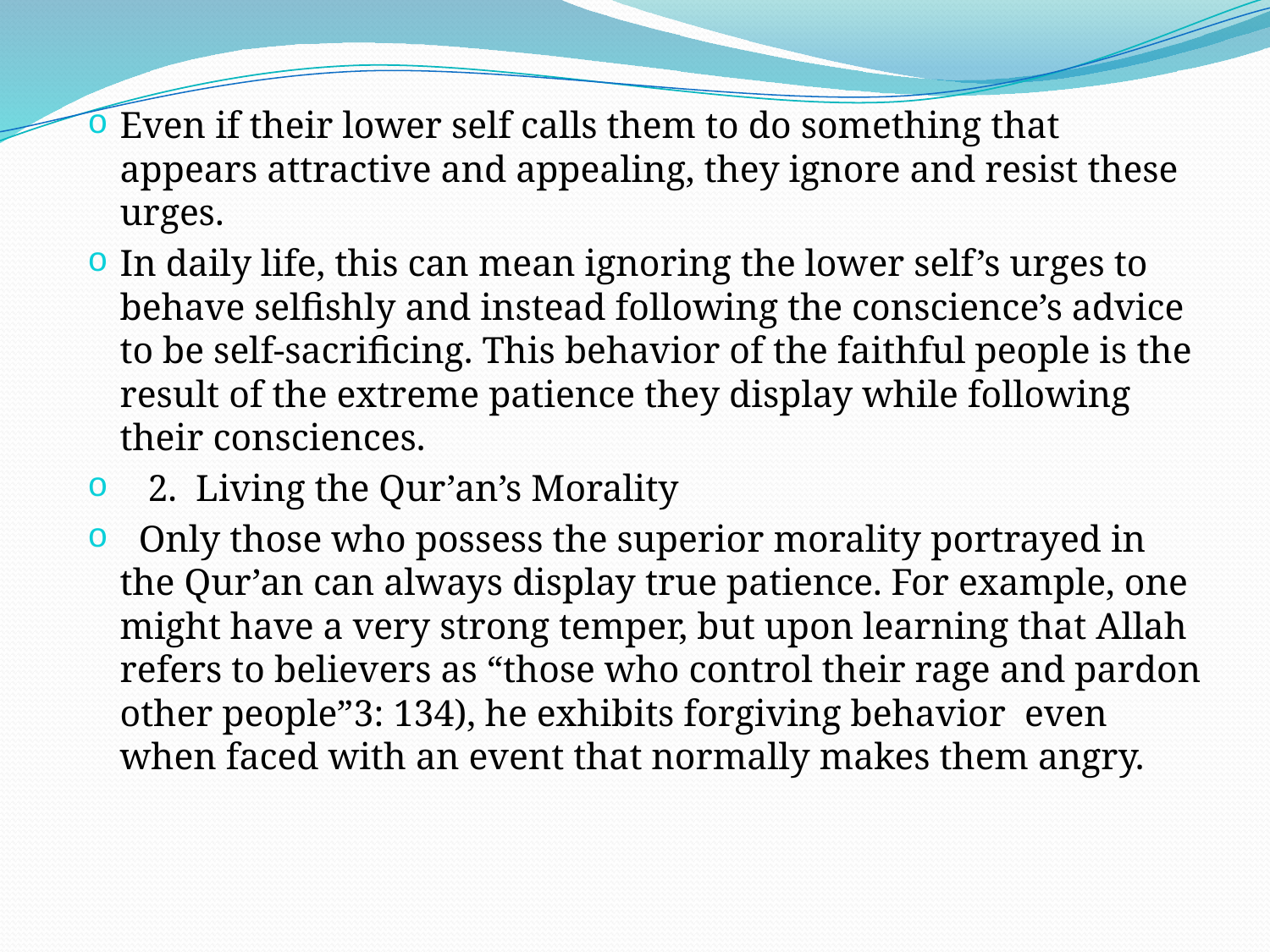

Even if their lower self calls them to do something that appears attractive and appealing, they ignore and resist these urges.
In daily life, this can mean ignoring the lower self’s urges to behave selfishly and instead following the conscience’s advice to be self-sacrificing. This behavior of the faithful people is the result of the extreme patience they display while following their consciences.
   2.  Living the Qur’an’s Morality
  Only those who possess the superior morality portrayed in the Qur’an can always display true patience. For example, one might have a very strong temper, but upon learning that Allah refers to believers as “those who control their rage and pardon other people”3: 134), he exhibits forgiving behavior  even when faced with an event that normally makes them angry.